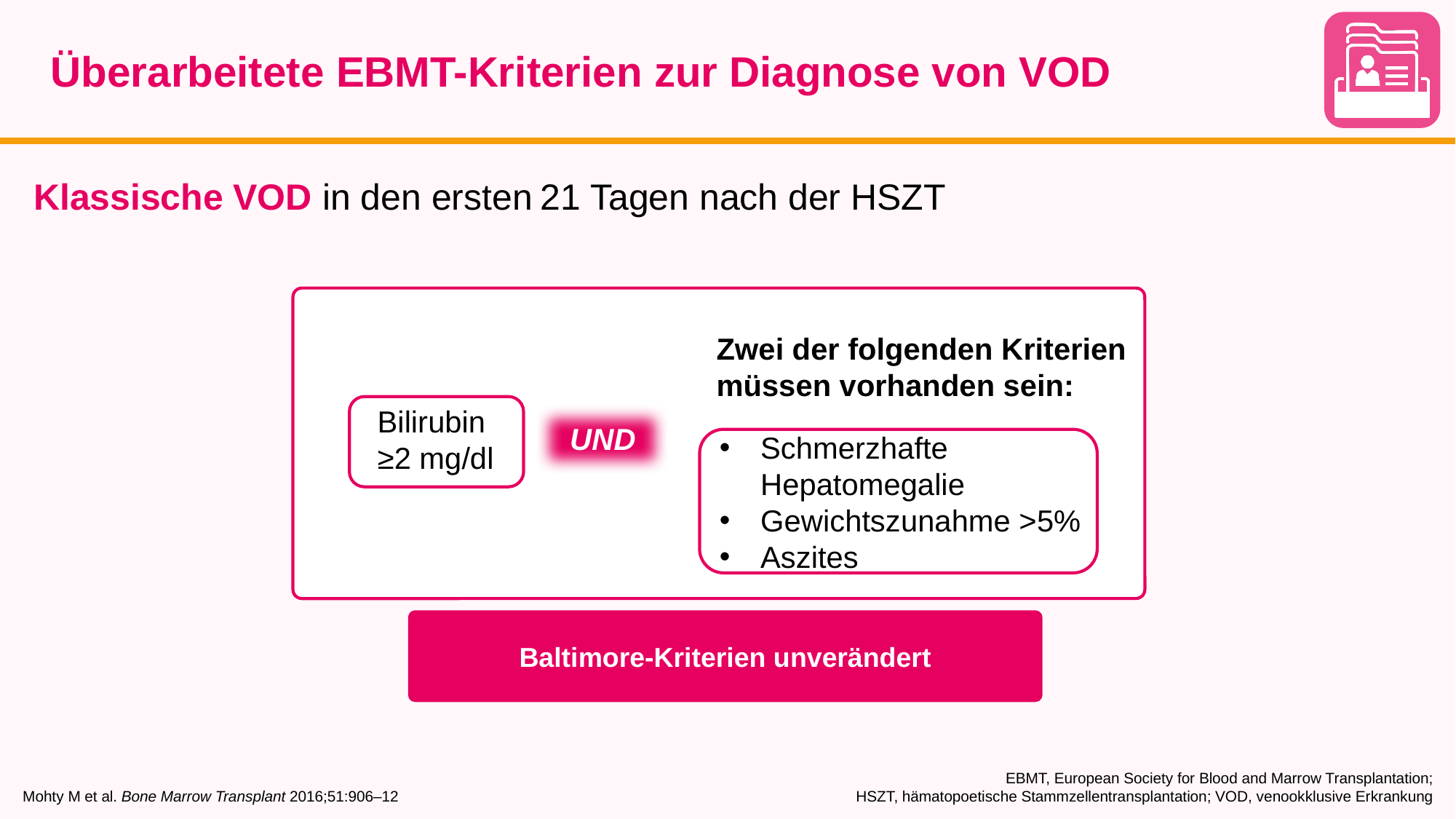

# Überarbeitete EBMT-Kriterien zur Diagnose von VOD
Klassische VOD in den ersten 21 Tagen nach der HSZT

Zwei der folgenden Kriterien
müssen vorhanden sein:

Bilirubin
≥2 mg/dl

UND
Schmerzhafte Hepatomegalie
Gewichtszunahme >5%
Aszites

Baltimore-Kriterien unverändert

Mohty M et al. Bone Marrow Transplant 2016;51:906–12
EBMT, European Society for Blood and Marrow Transplantation;
HSZT, hämatopoetische Stammzellentransplantation; VOD, venookklusive Erkrankung